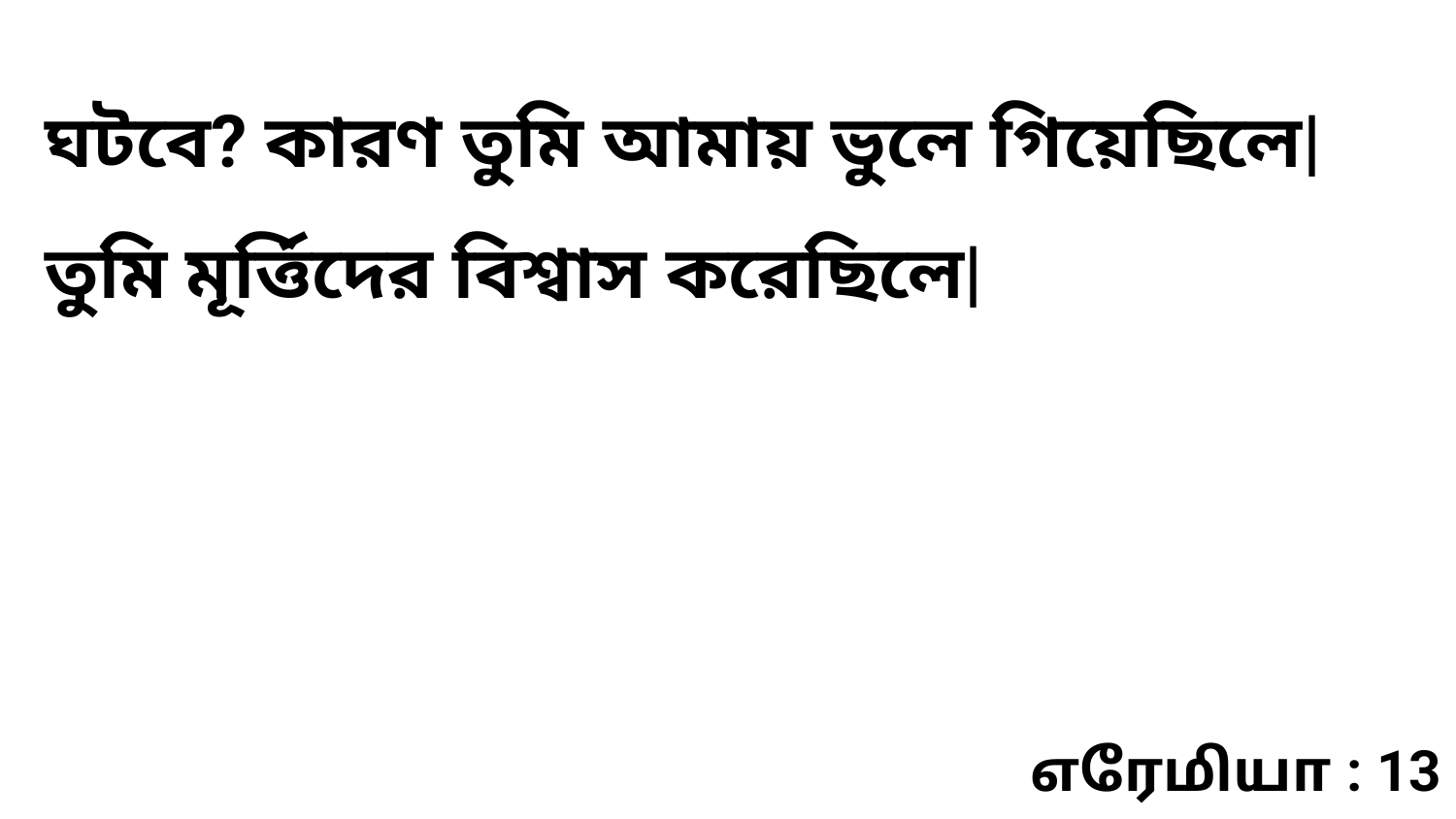

ঘটবে? কারণ তুমি আমায় ভুলে গিয়েছিলে| তুমি মূর্ত্তিদের বিশ্বাস করেছিলে|
எரேமியா : 13